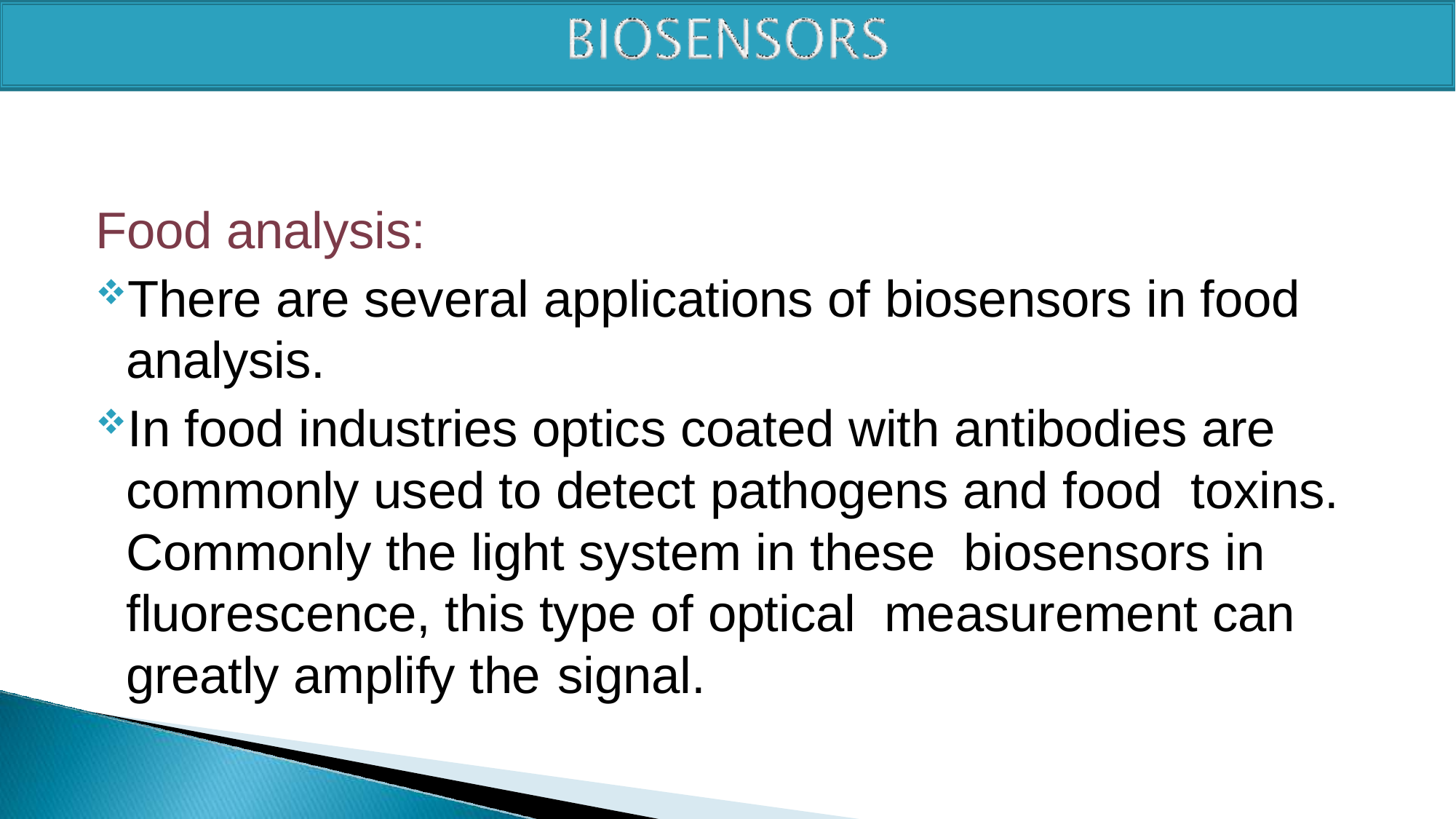

Food analysis:
There are several applications of biosensors in food  analysis.
In food industries optics coated with antibodies are  commonly used to detect pathogens and food  toxins. Commonly the light system in these  biosensors in fluorescence, this type of optical  measurement can greatly amplify the signal.